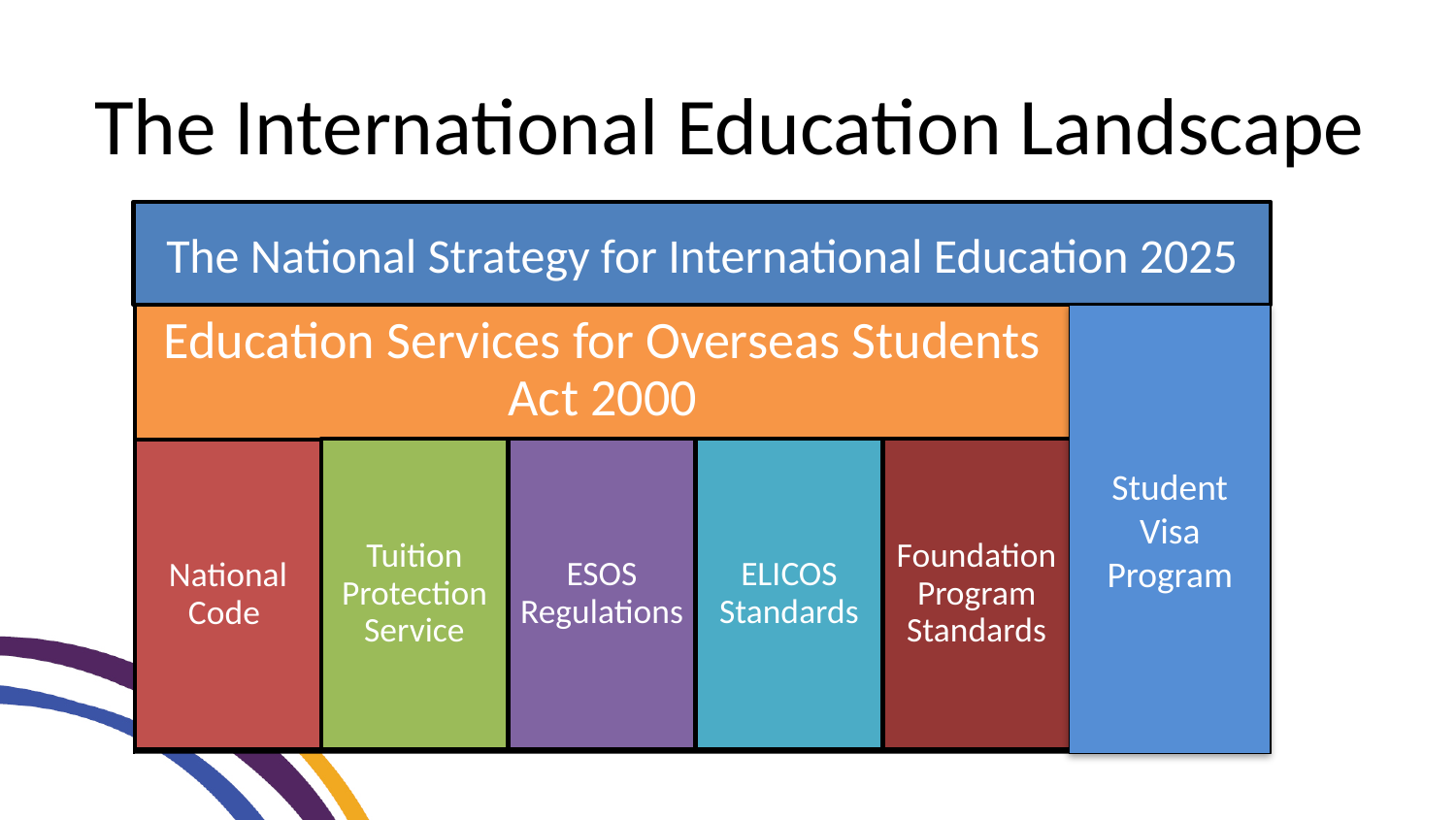

# The International Education Landscape
The National Strategy for International Education 2025
Education Services for Overseas Students Act 2000
National Code
Tuition Protection Service
ESOS Regulations
ELICOS Standards
Foundation Program Standards
Student Visa Program